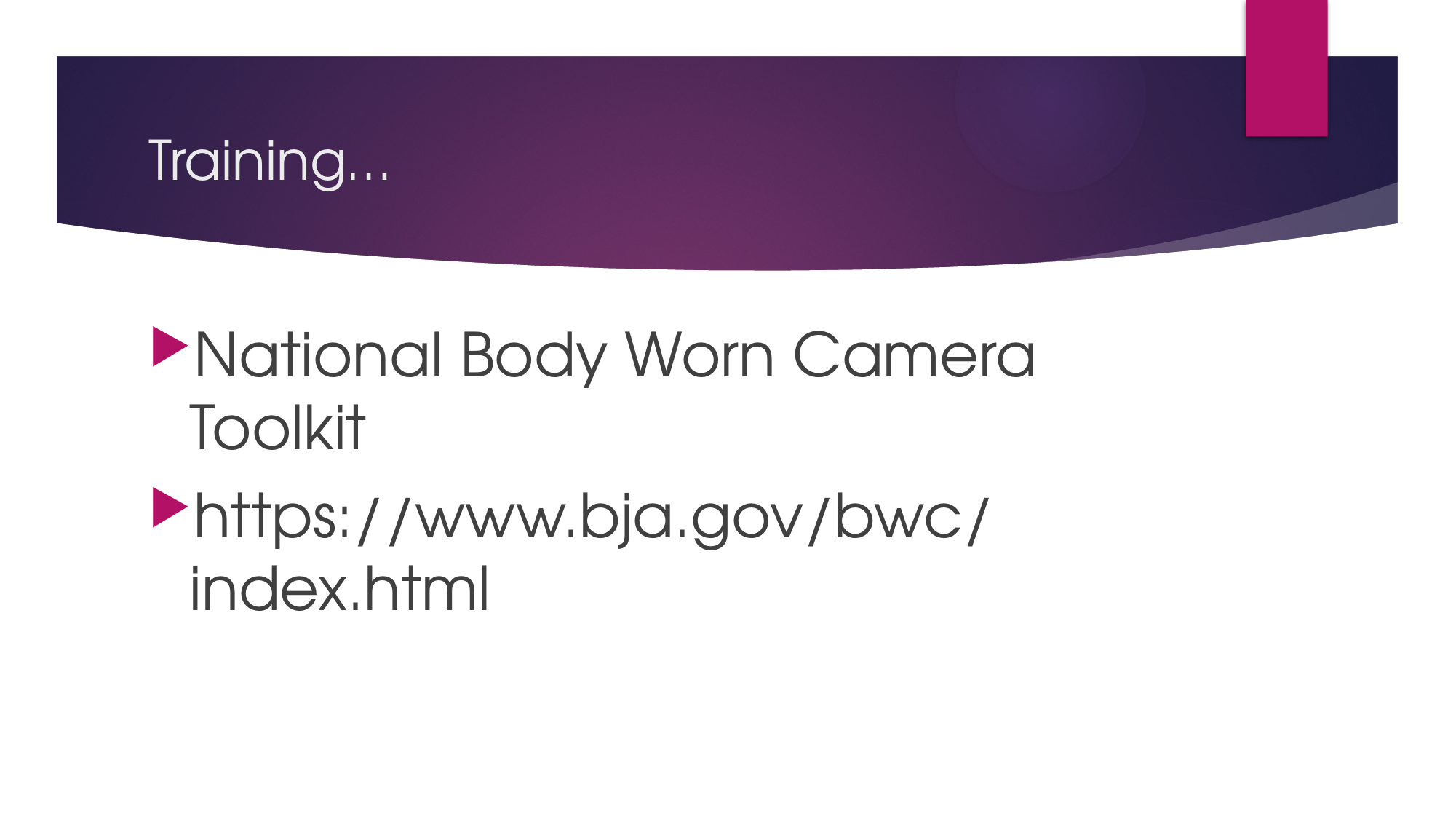

# Training…
National Body Worn Camera Toolkit
https://www.bja.gov/bwc/index.html